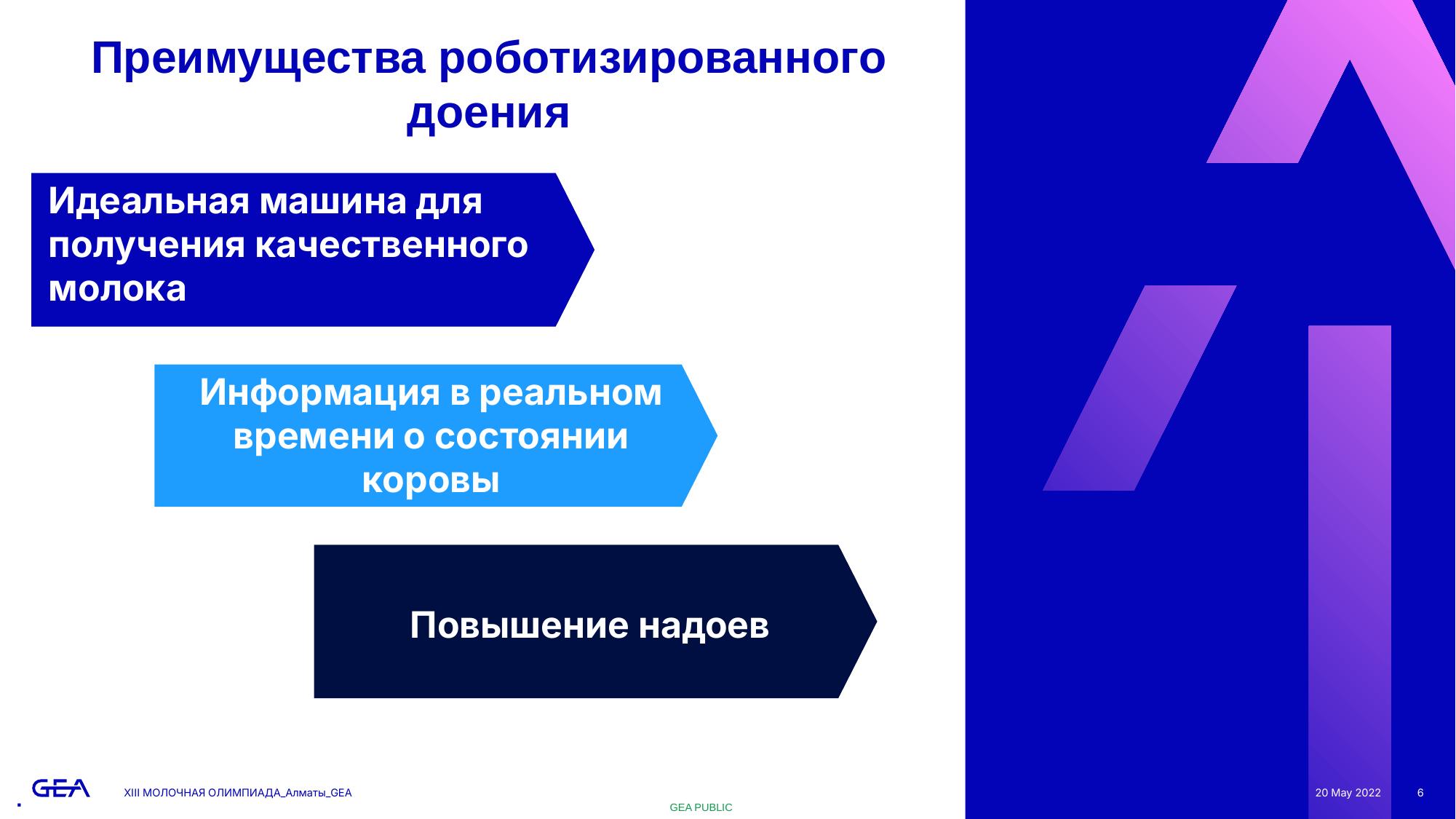

# Преимущества роботизированного доения
Идеальная машина для получения качественного молока
Информация в реальном времени о состоянии коровы

Повышение надоев
XIII МОЛОЧНАЯ ОЛИМПИАДА_Алматы_GEA
20 May 2022
6